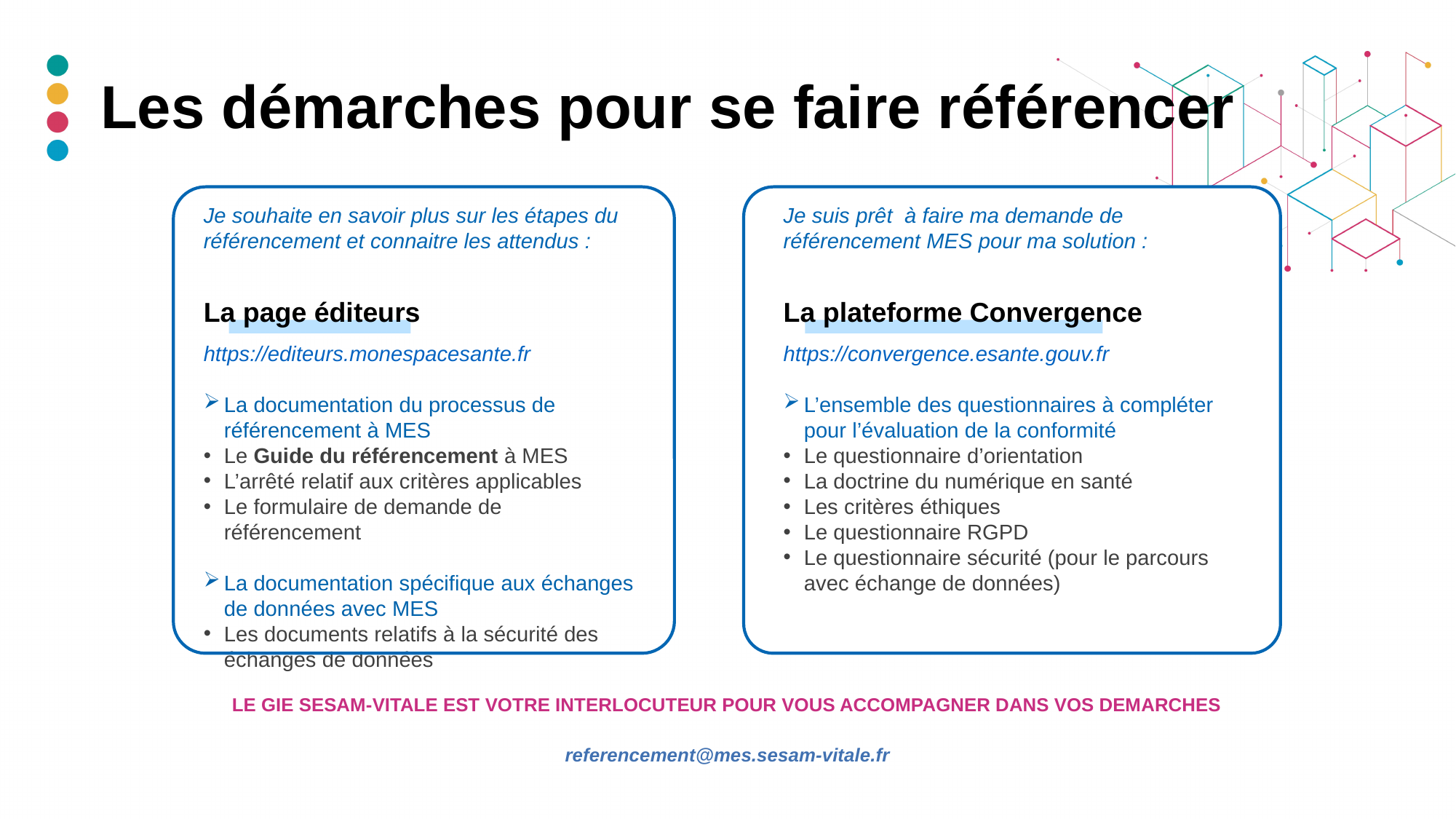

# Les démarches pour se faire référencer

Je souhaite en savoir plus sur les étapes du référencement et connaitre les attendus :

La page éditeurs
https://editeurs.monespacesante.fr

La documentation du processus de référencement à MES
Le Guide du référencement à MES
L’arrêté relatif aux critères applicables
Le formulaire de demande de référencement

La documentation spécifique aux échanges de données avec MES
Les documents relatifs à la sécurité des échanges de données

Je suis prêt  à faire ma demande de référencement MES pour ma solution :

La plateforme Convergence
https://convergence.esante.gouv.fr

L’ensemble des questionnaires à compléter pour l’évaluation de la conformité
Le questionnaire d’orientation
La doctrine du numérique en santé
Les critères éthiques
Le questionnaire RGPD
Le questionnaire sécurité (pour le parcours avec échange de données)

LE GIE SESAM-VITALE EST VOTRE INTERLOCUTEUR POUR VOUS ACCOMPAGNER DANS VOS DEMARCHES
referencement@mes.sesam-vitale.fr